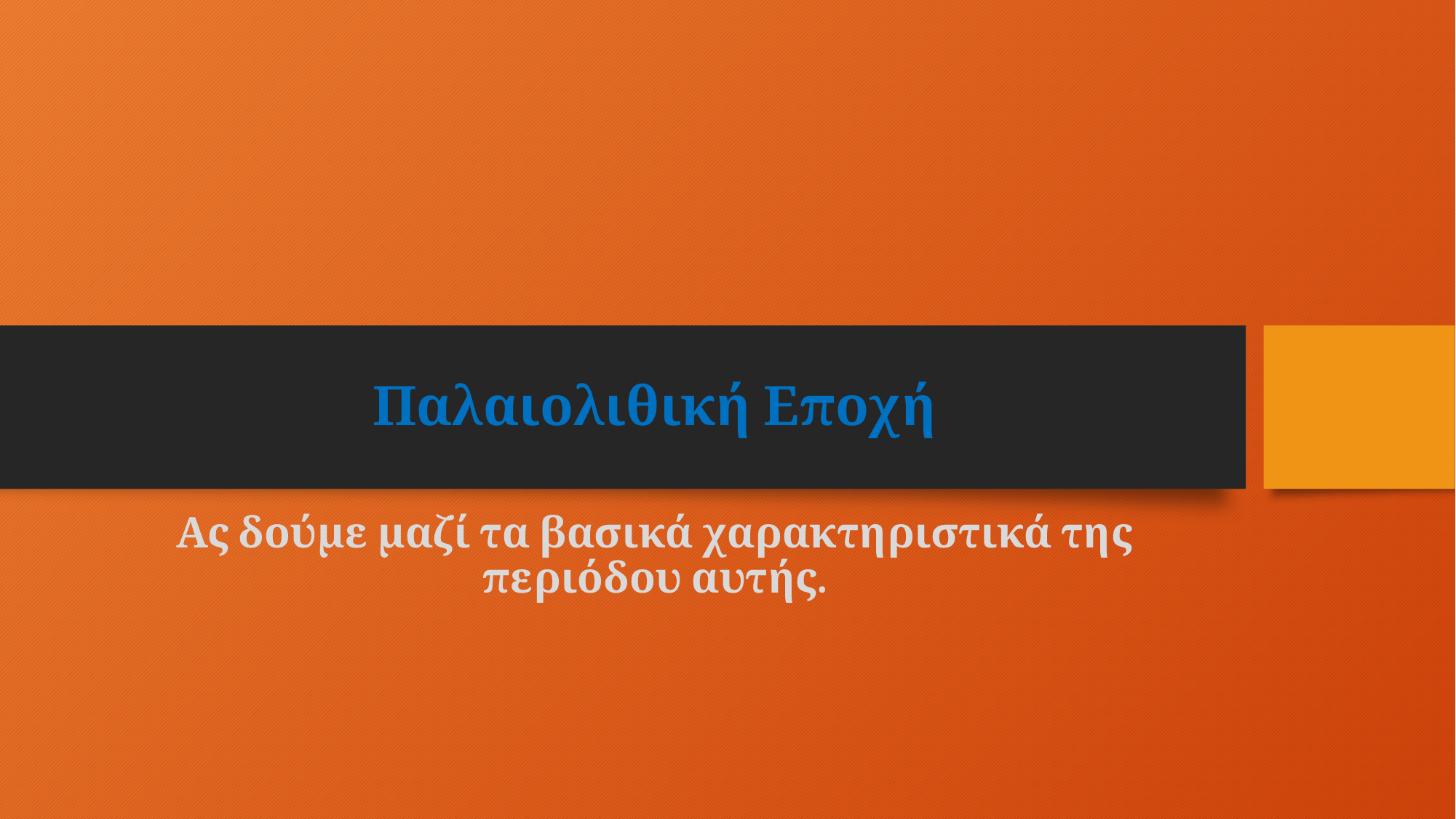

# Παλαιολιθική Εποχή
Ας δούμε μαζί τα βασικά χαρακτηριστικά της περιόδου αυτής.